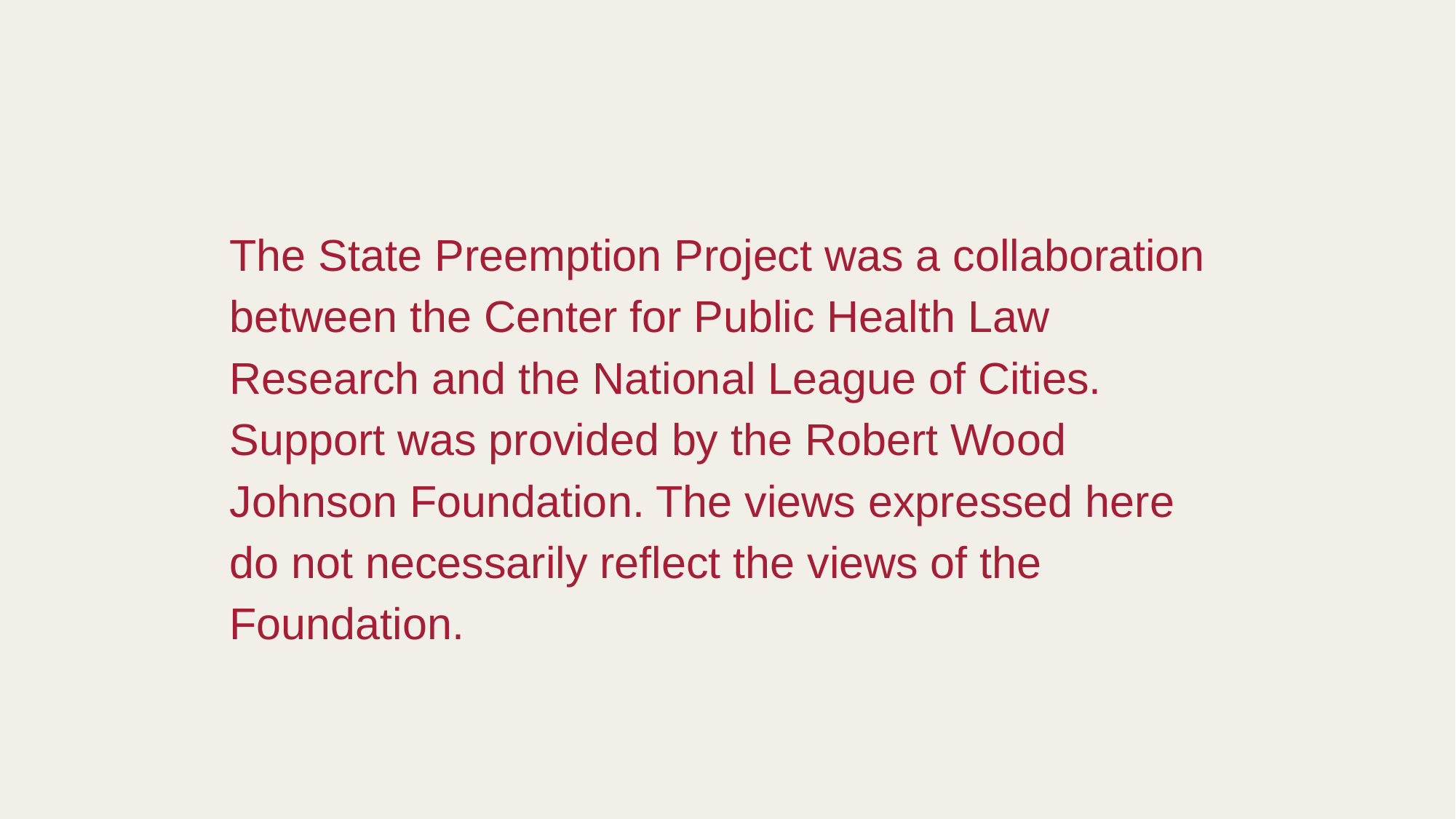

The State Preemption Project was a collaboration between the Center for Public Health Law Research and the National League of Cities. Support was provided by the Robert Wood Johnson Foundation. The views expressed here do not necessarily reflect the views of the Foundation.